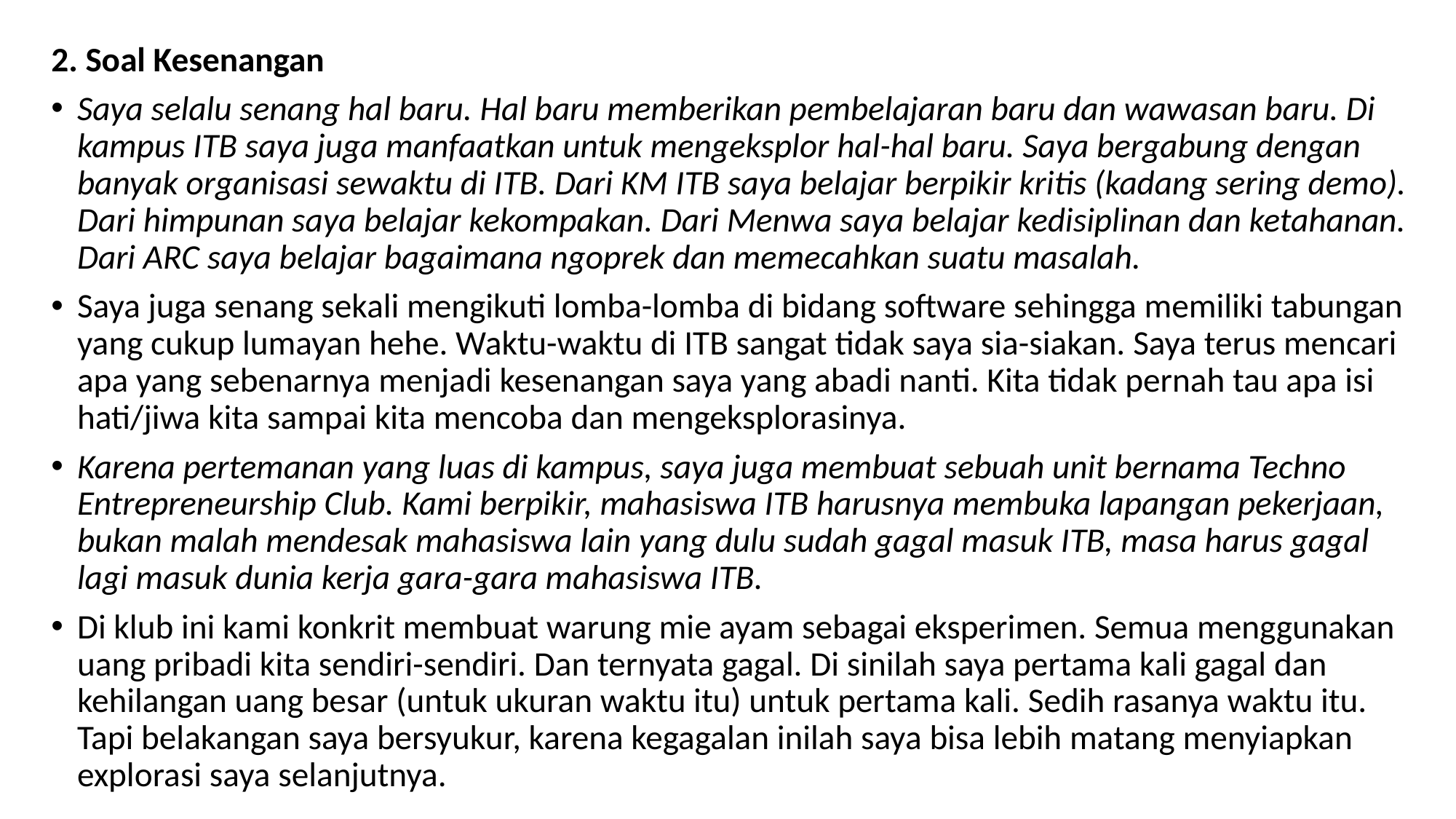

2. Soal Kesenangan
Saya selalu senang hal baru. Hal baru memberikan pembelajaran baru dan wawasan baru. Di kampus ITB saya juga manfaatkan untuk mengeksplor hal-hal baru. Saya bergabung dengan banyak organisasi sewaktu di ITB. Dari KM ITB saya belajar berpikir kritis (kadang sering demo). Dari himpunan saya belajar kekompakan. Dari Menwa saya belajar kedisiplinan dan ketahanan. Dari ARC saya belajar bagaimana ngoprek dan memecahkan suatu masalah.
Saya juga senang sekali mengikuti lomba-lomba di bidang software sehingga memiliki tabungan yang cukup lumayan hehe. Waktu-waktu di ITB sangat tidak saya sia-siakan. Saya terus mencari apa yang sebenarnya menjadi kesenangan saya yang abadi nanti. Kita tidak pernah tau apa isi hati/jiwa kita sampai kita mencoba dan mengeksplorasinya.
Karena pertemanan yang luas di kampus, saya juga membuat sebuah unit bernama Techno Entrepreneurship Club. Kami berpikir, mahasiswa ITB harusnya membuka lapangan pekerjaan, bukan malah mendesak mahasiswa lain yang dulu sudah gagal masuk ITB, masa harus gagal lagi masuk dunia kerja gara-gara mahasiswa ITB.
Di klub ini kami konkrit membuat warung mie ayam sebagai eksperimen. Semua menggunakan uang pribadi kita sendiri-sendiri. Dan ternyata gagal. Di sinilah saya pertama kali gagal dan kehilangan uang besar (untuk ukuran waktu itu) untuk pertama kali. Sedih rasanya waktu itu. Tapi belakangan saya bersyukur, karena kegagalan inilah saya bisa lebih matang menyiapkan explorasi saya selanjutnya.